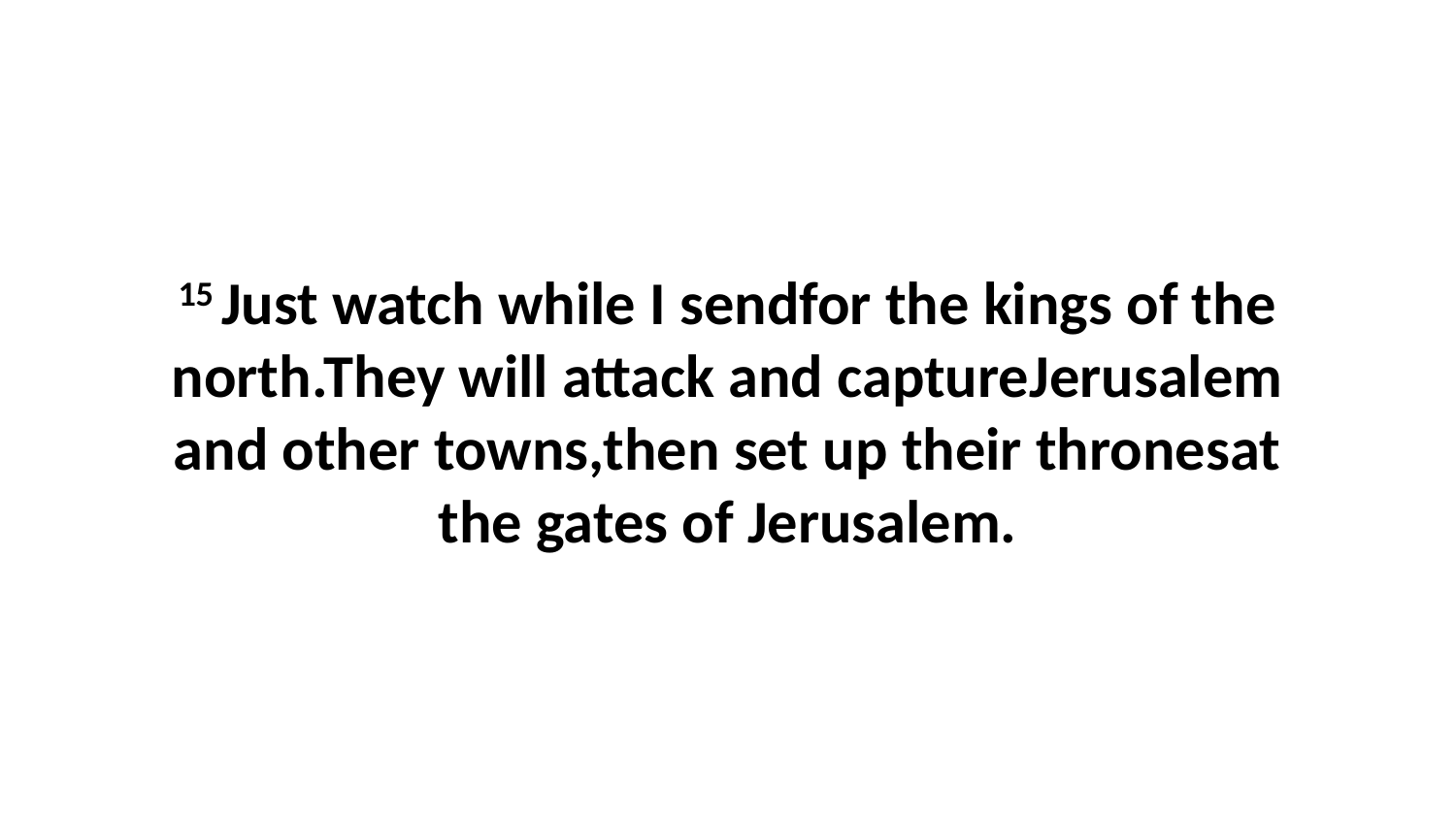

15 Just watch while I sendfor the kings of the north.They will attack and captureJerusalem and other towns,then set up their thronesat the gates of Jerusalem.